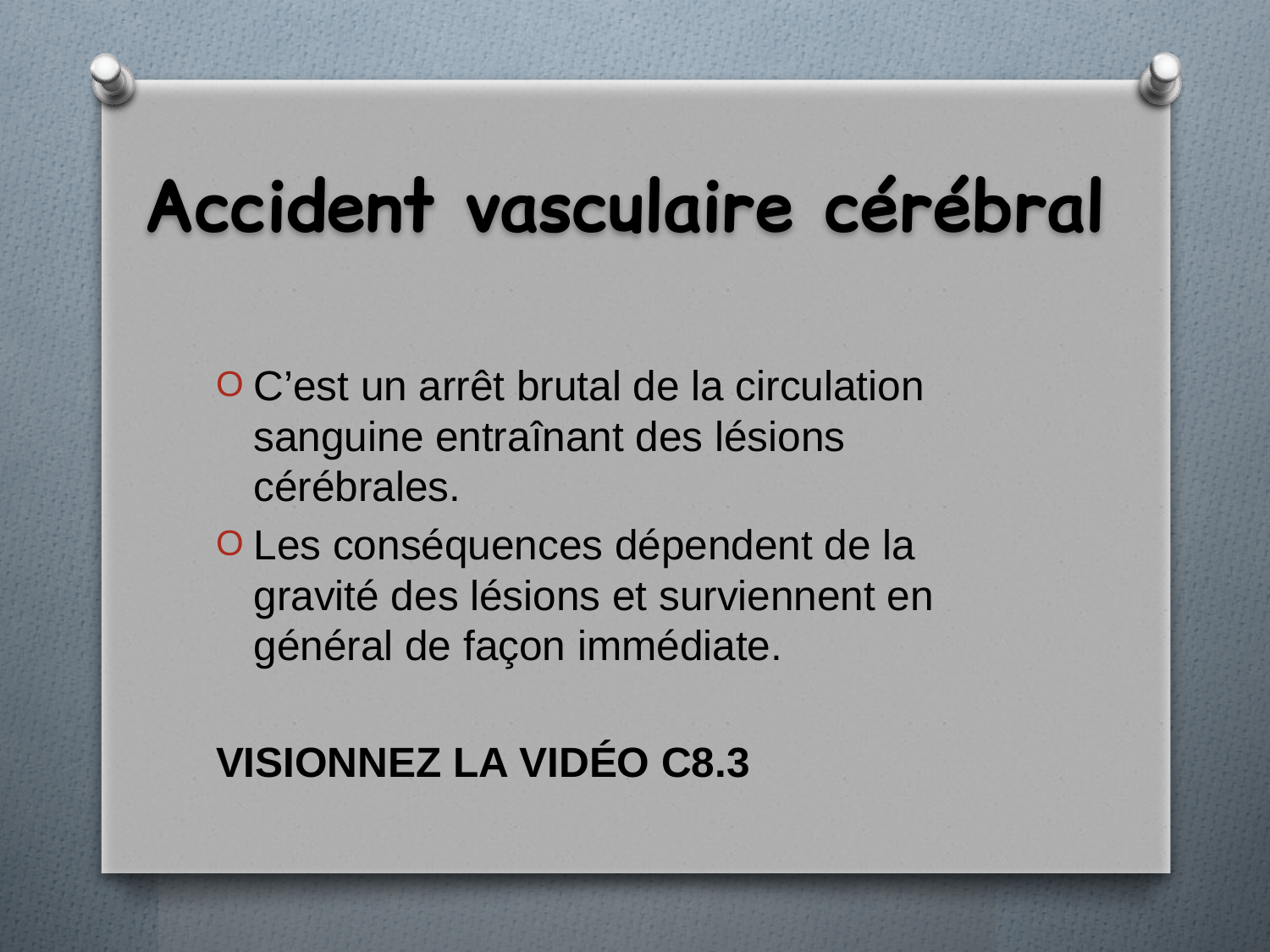

# Accident vasculaire cérébral

C’est un arrêt brutal de la circulation sanguine entraînant des lésions cérébrales.
Les conséquences dépendent de la gravité des lésions et surviennent en général de façon immédiate.

VISIONNEZ LA VIDÉO C8.3